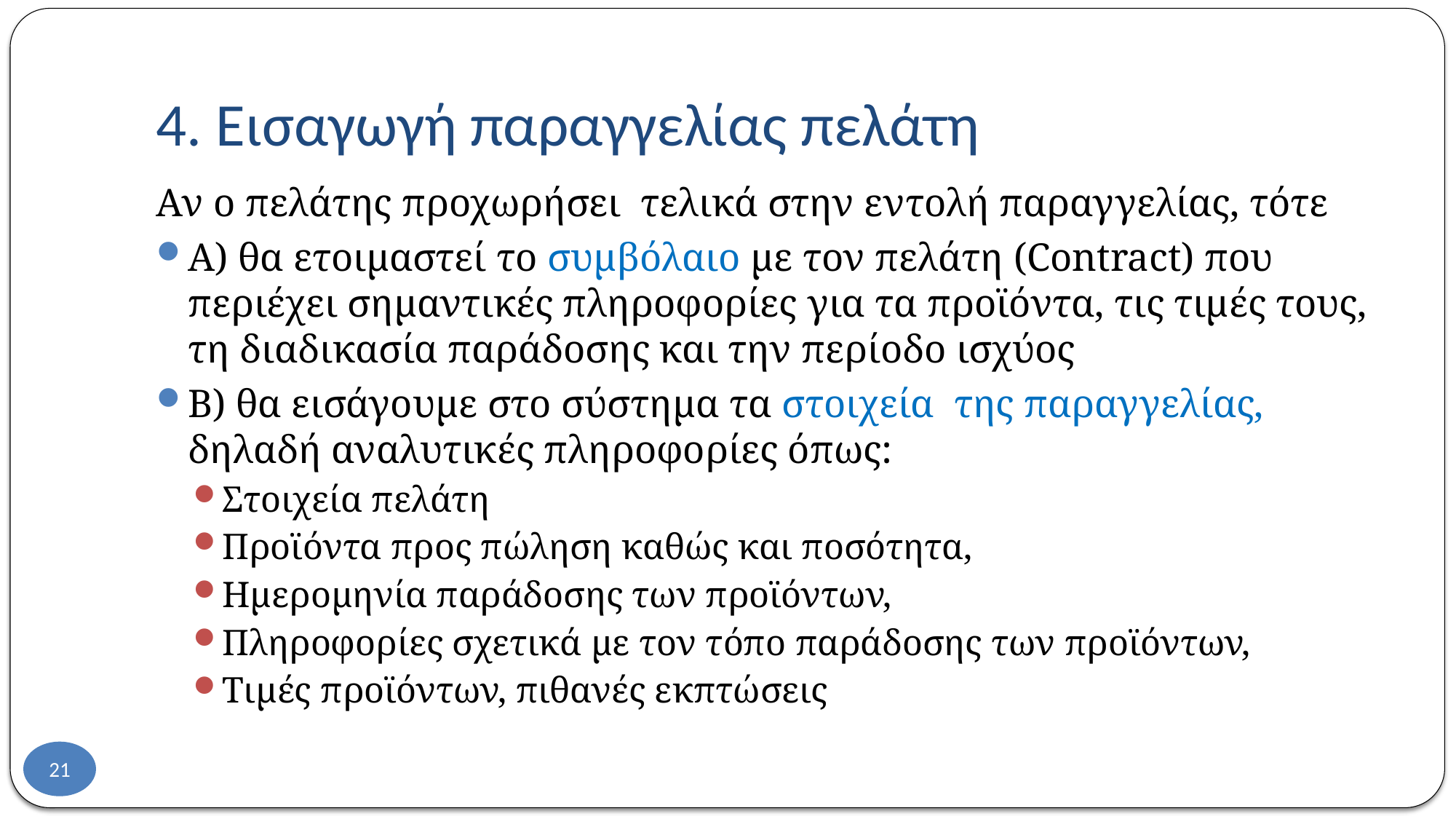

# 4. Εισαγωγή παραγγελίας πελάτη
Αν ο πελάτης προχωρήσει  τελικά στην εντολή παραγγελίας, τότε
Α) θα ετοιμαστεί το συμβόλαιο με τον πελάτη (Contract) που περιέχει σημαντικές πληροφορίες για τα προϊόντα, τις τιμές τους, τη διαδικασία παράδοσης και την περίοδο ισχύος
Β) θα εισάγουμε στο σύστημα τα στοιχεία  της παραγγελίας, δηλαδή αναλυτικές πληροφορίες όπως:
Στοιχεία πελάτη
Προϊόντα προς πώληση καθώς και ποσότητα,
Ημερομηνία παράδοσης των προϊόντων,
Πληροφορίες σχετικά με τον τόπο παράδοσης των προϊόντων,
Τιμές προϊόντων, πιθανές εκπτώσεις

21